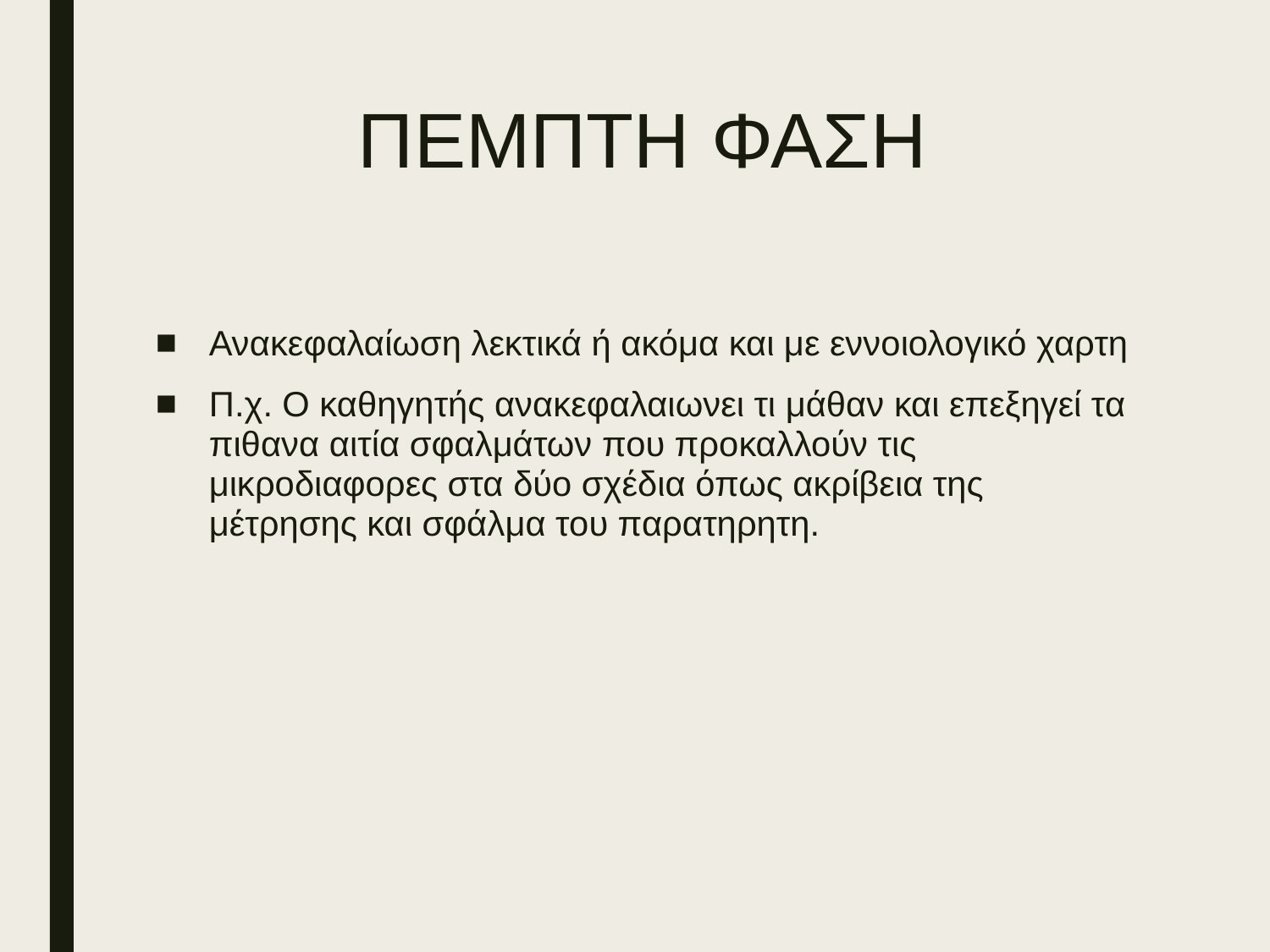

# ΠΕΜΠΤΗ ΦΑΣΗ
Ανακεφαλαίωση λεκτικά ή ακόμα και με εννοιολογικό χαρτη
Π.χ. Ο καθηγητής ανακεφαλαιωνει τι μάθαν και επεξηγεί τα πιθανα αιτία σφαλμάτων που προκαλλούν τις μικροδιαφορες στα δύο σχέδια όπως ακρίβεια της μέτρησης και σφάλμα του παρατηρητη.